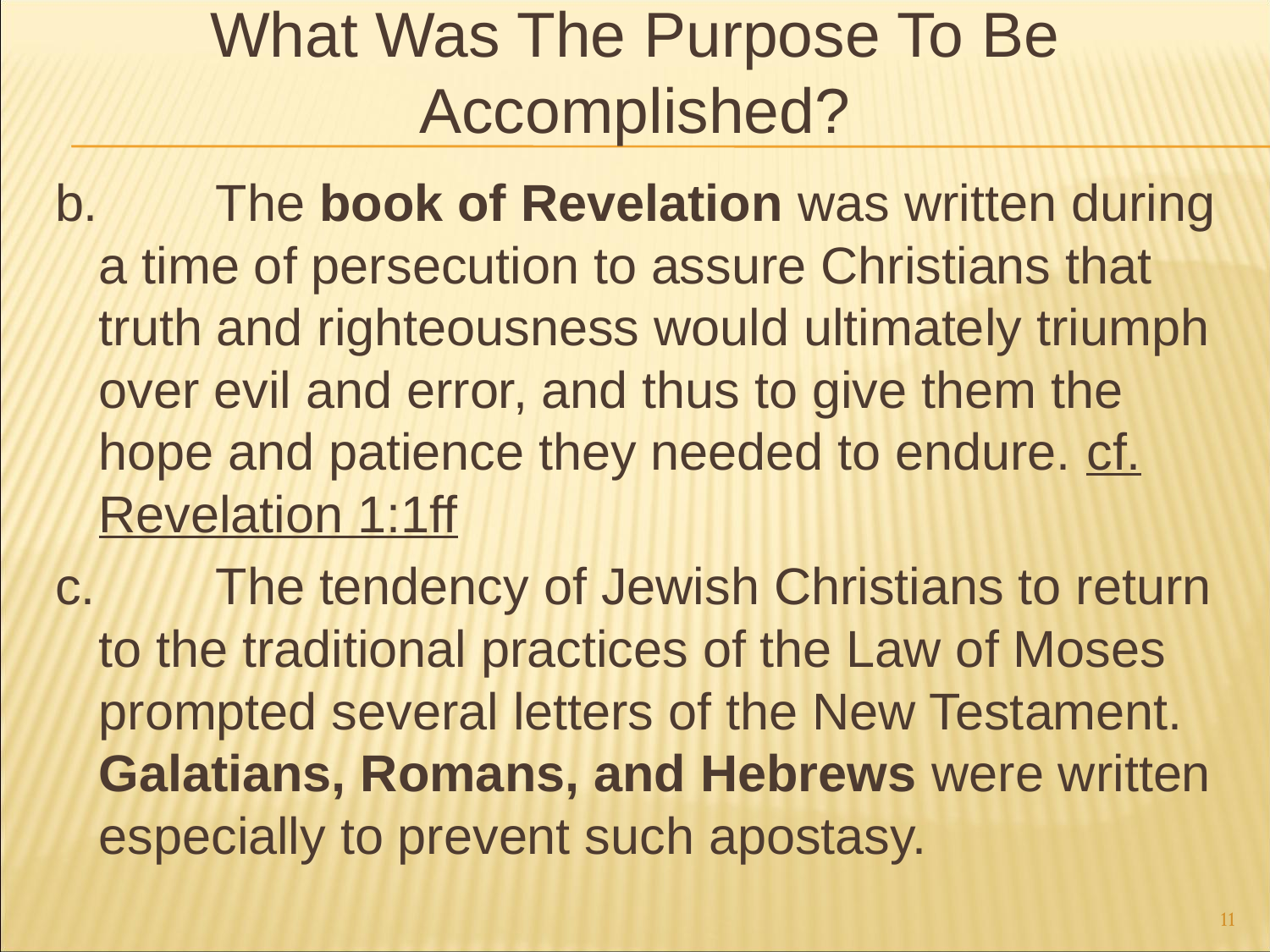

# What Was The Purpose To Be Accomplished?
b. 	The book of Revelation was written during a time of persecution to assure Christians that truth and righteousness would ultimately triumph over evil and error, and thus to give them the hope and patience they needed to endure. cf. Revelation 1:1ff
c. 	The tendency of Jewish Christians to return to the traditional practices of the Law of Moses prompted several letters of the New Testament. Galatians, Romans, and Hebrews were written especially to prevent such apostasy.
11